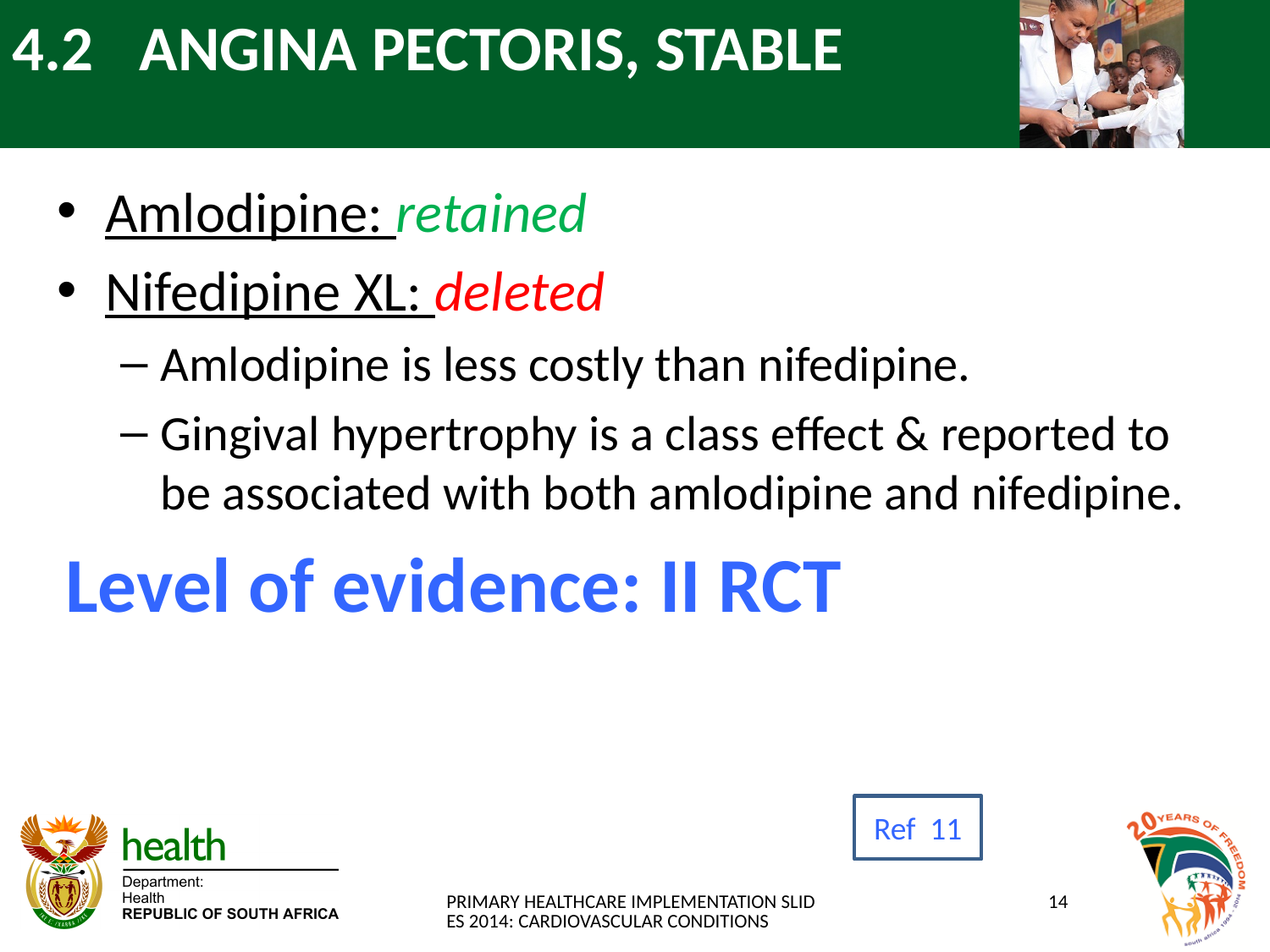

# 4.2	ANGINA PECTORIS, STABLE
Amlodipine: retained
Nifedipine XL: deleted
Amlodipine is less costly than nifedipine.
Gingival hypertrophy is a class effect & reported to be associated with both amlodipine and nifedipine.
Level of evidence: II RCT
Ref  11
PRIMARY HEALTHCARE IMPLEMENTATION SLIDES 2014: CARDIOVASCULAR CONDITIONS
14